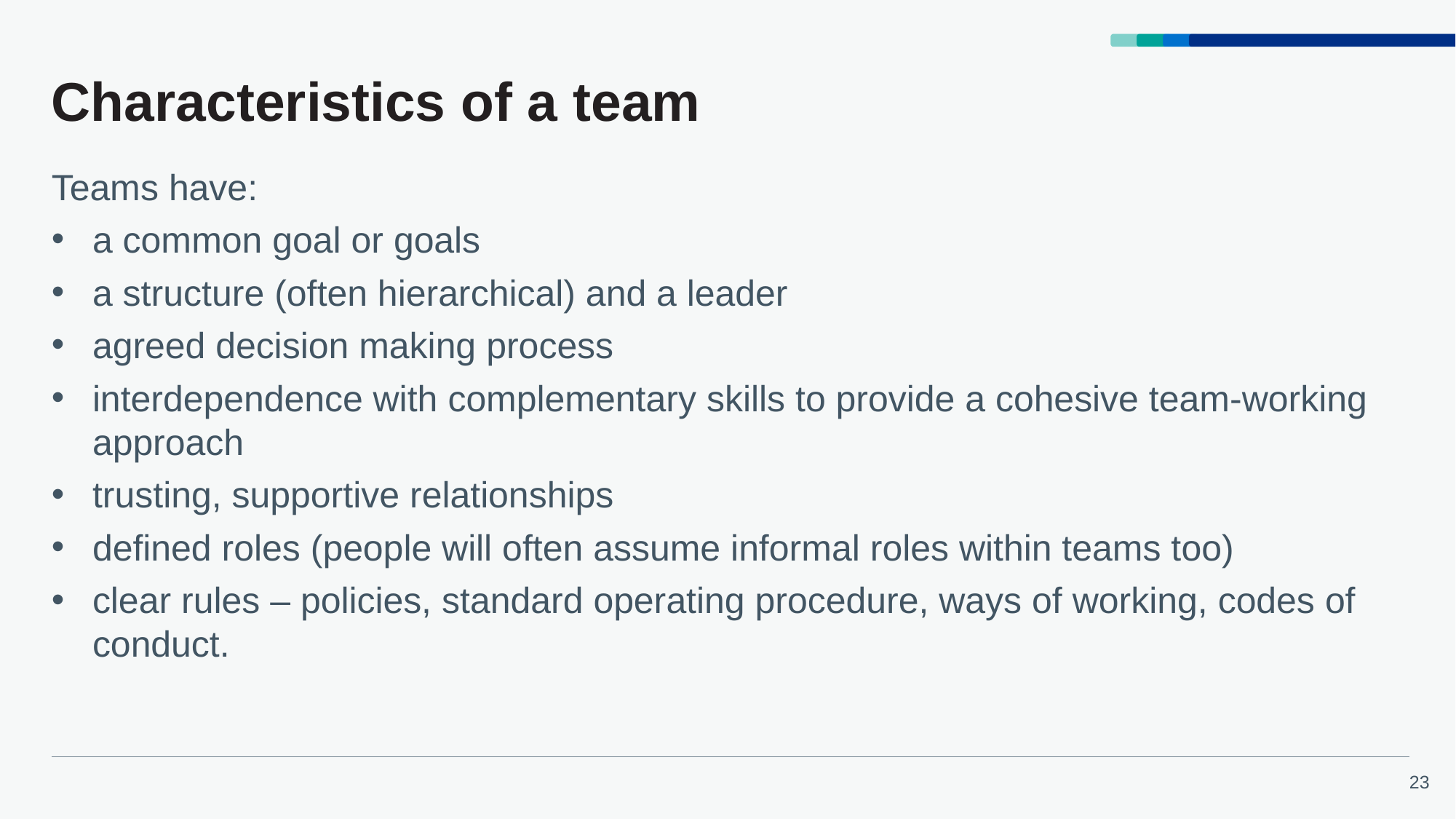

# Characteristics of a team
Teams have:
a common goal or goals
a structure (often hierarchical) and a leader
agreed decision making process
interdependence with complementary skills to provide a cohesive team-working approach
trusting, supportive relationships
defined roles (people will often assume informal roles within teams too)
clear rules – policies, standard operating procedure, ways of working, codes of conduct.